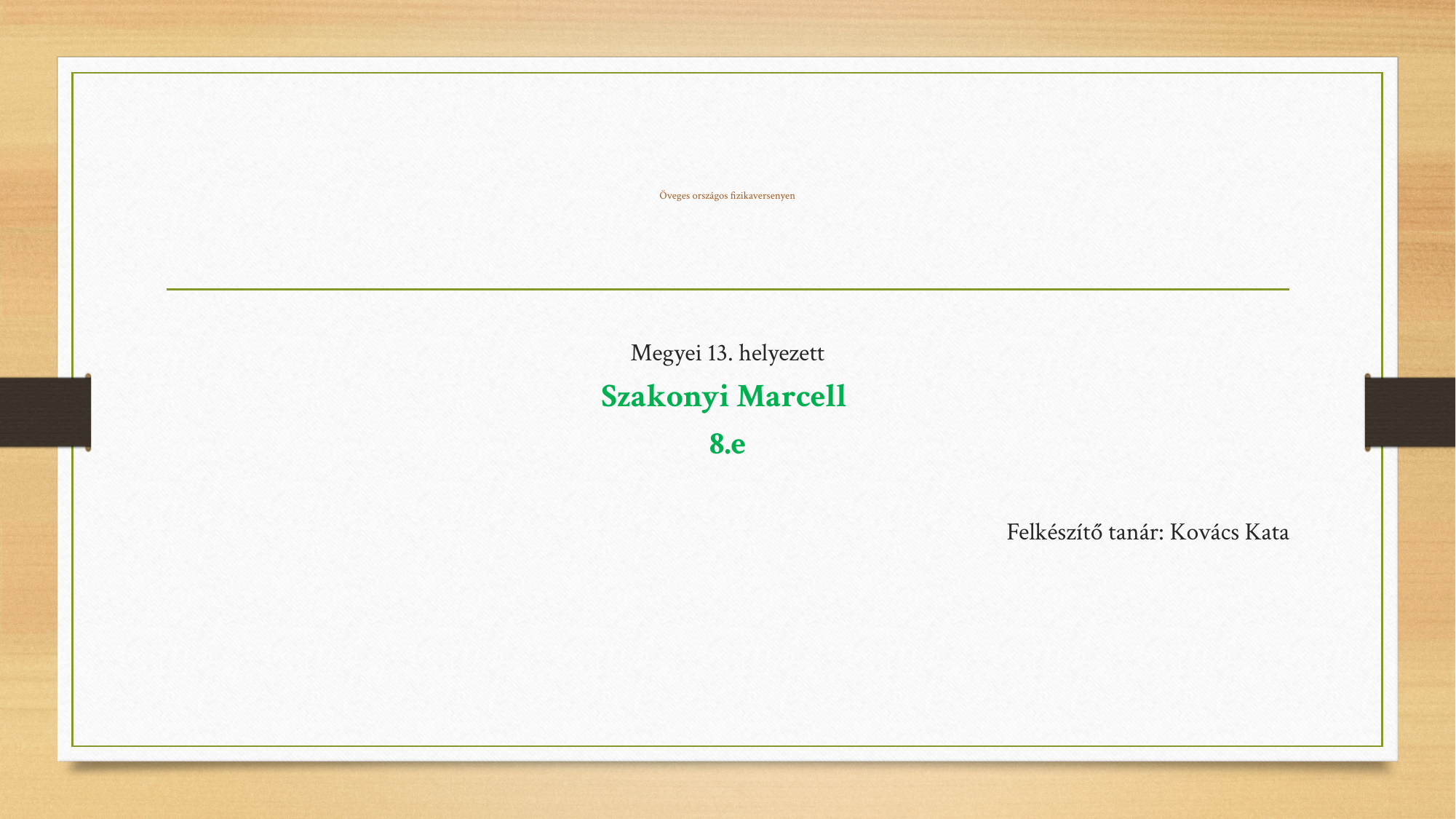

# Öveges országos fizikaversenyen

Megyei 13. helyezett
Szakonyi Marcell
8.e

Felkészítő tanár: Kovács Kata